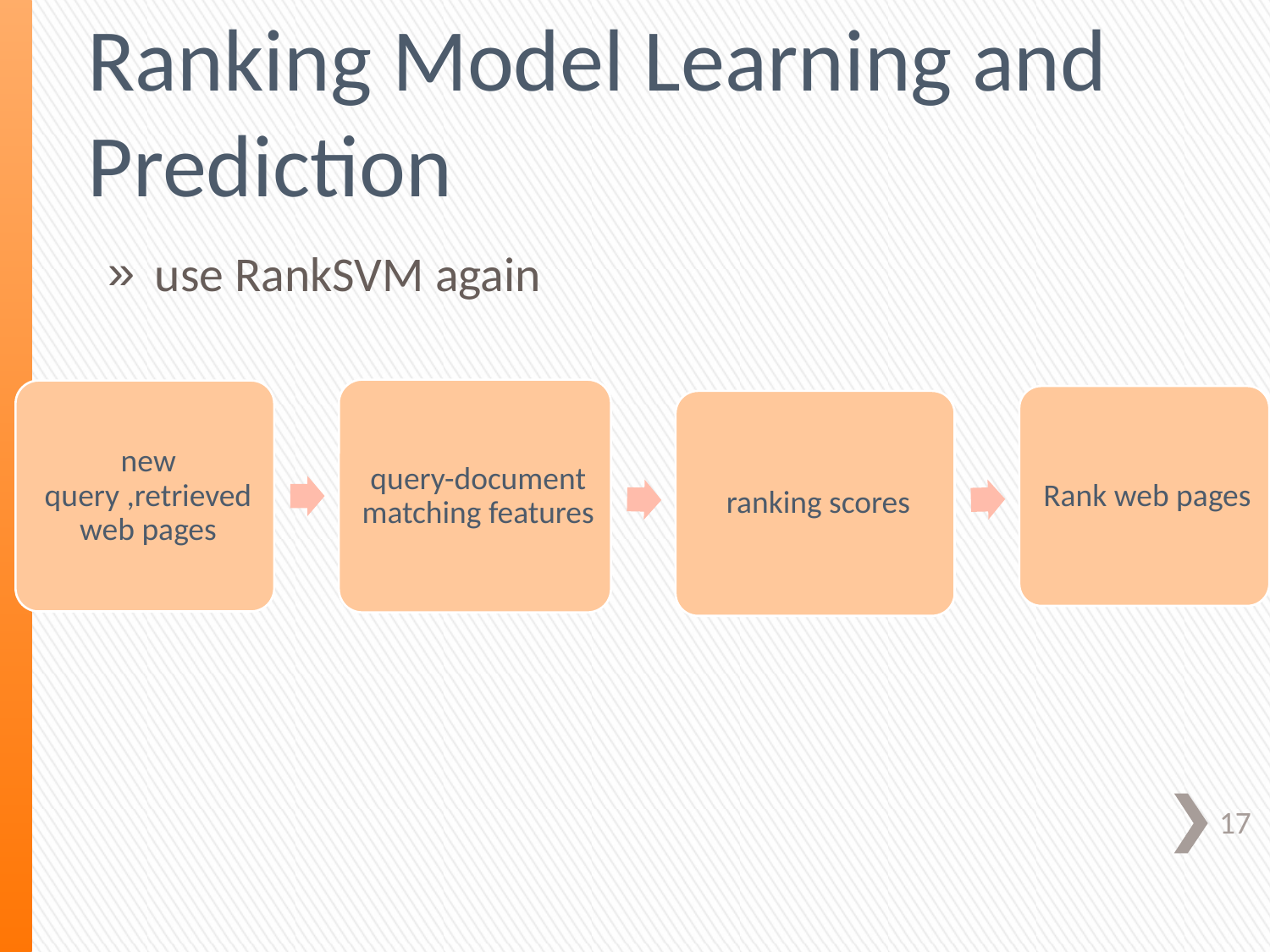

# Ranking Model Learning and Prediction
new query ,retrieved web pages

query-document matching features

ranking scores

Rank web pages
use RankSVM again

17